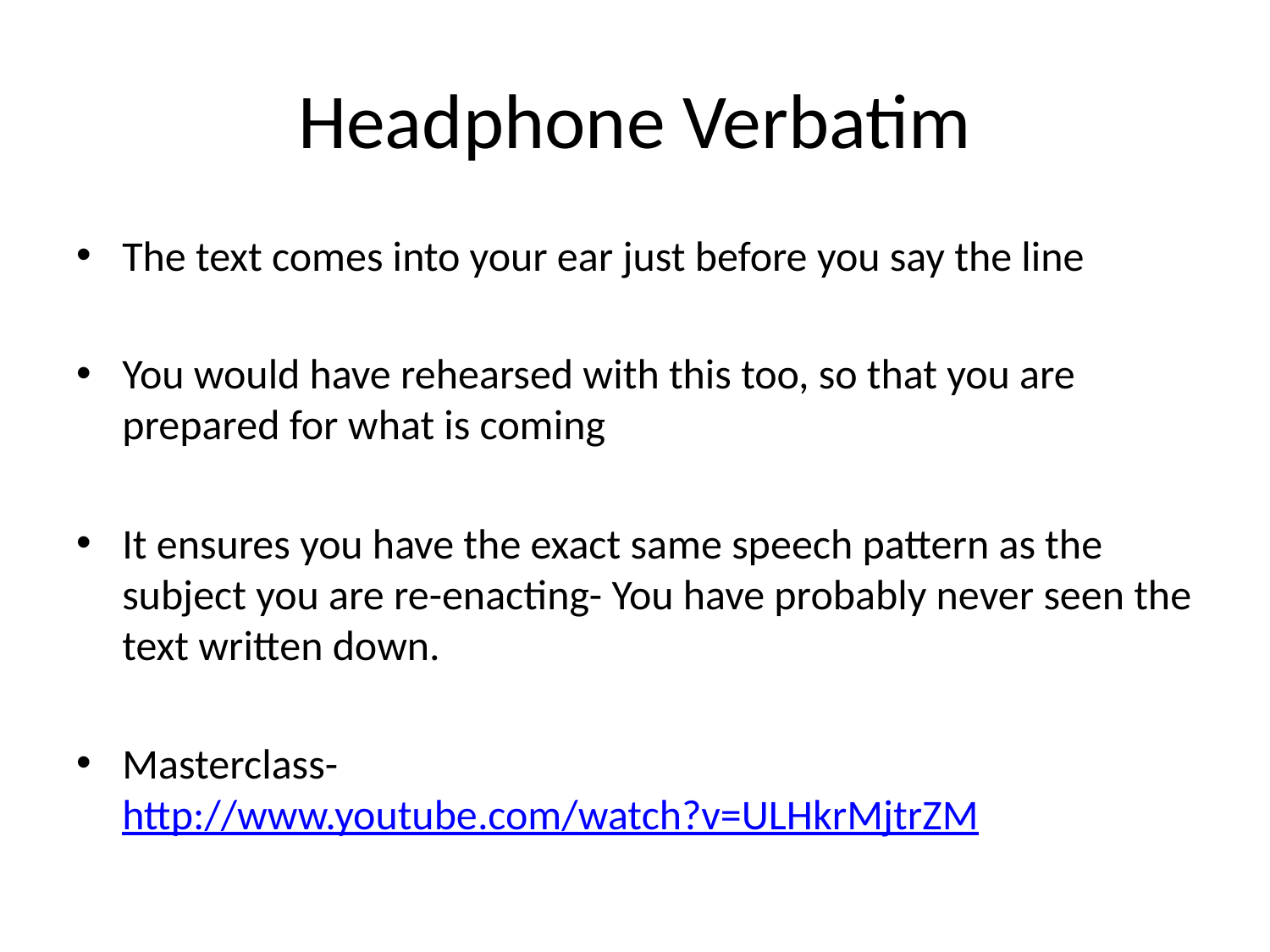

# Headphone Verbatim
The text comes into your ear just before you say the line

You would have rehearsed with this too, so that you are prepared for what is coming

It ensures you have the exact same speech pattern as the subject you are re-enacting- You have probably never seen the text written down.

Masterclass- http://www.youtube.com/watch?v=ULHkrMjtrZM